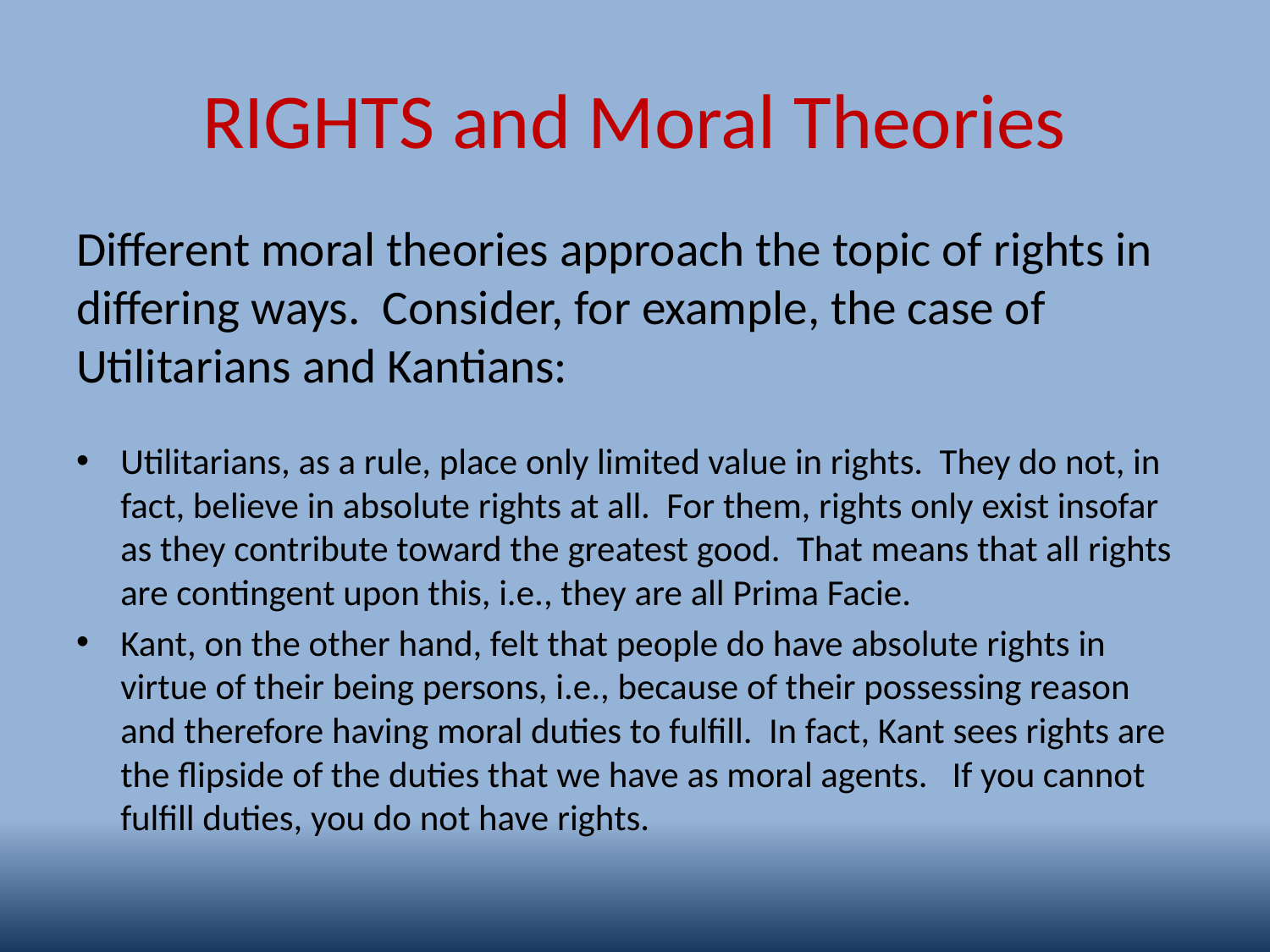

# RIGHTS and Moral Theories
Different moral theories approach the topic of rights in differing ways.  Consider, for example, the case of Utilitarians and Kantians:

Utilitarians, as a rule, place only limited value in rights.  They do not, in fact, believe in absolute rights at all.  For them, rights only exist insofar as they contribute toward the greatest good.  That means that all rights are contingent upon this, i.e., they are all Prima Facie.
Kant, on the other hand, felt that people do have absolute rights in virtue of their being persons, i.e., because of their possessing reason and therefore having moral duties to fulfill.  In fact, Kant sees rights are the flipside of the duties that we have as moral agents.   If you cannot fulfill duties, you do not have rights.